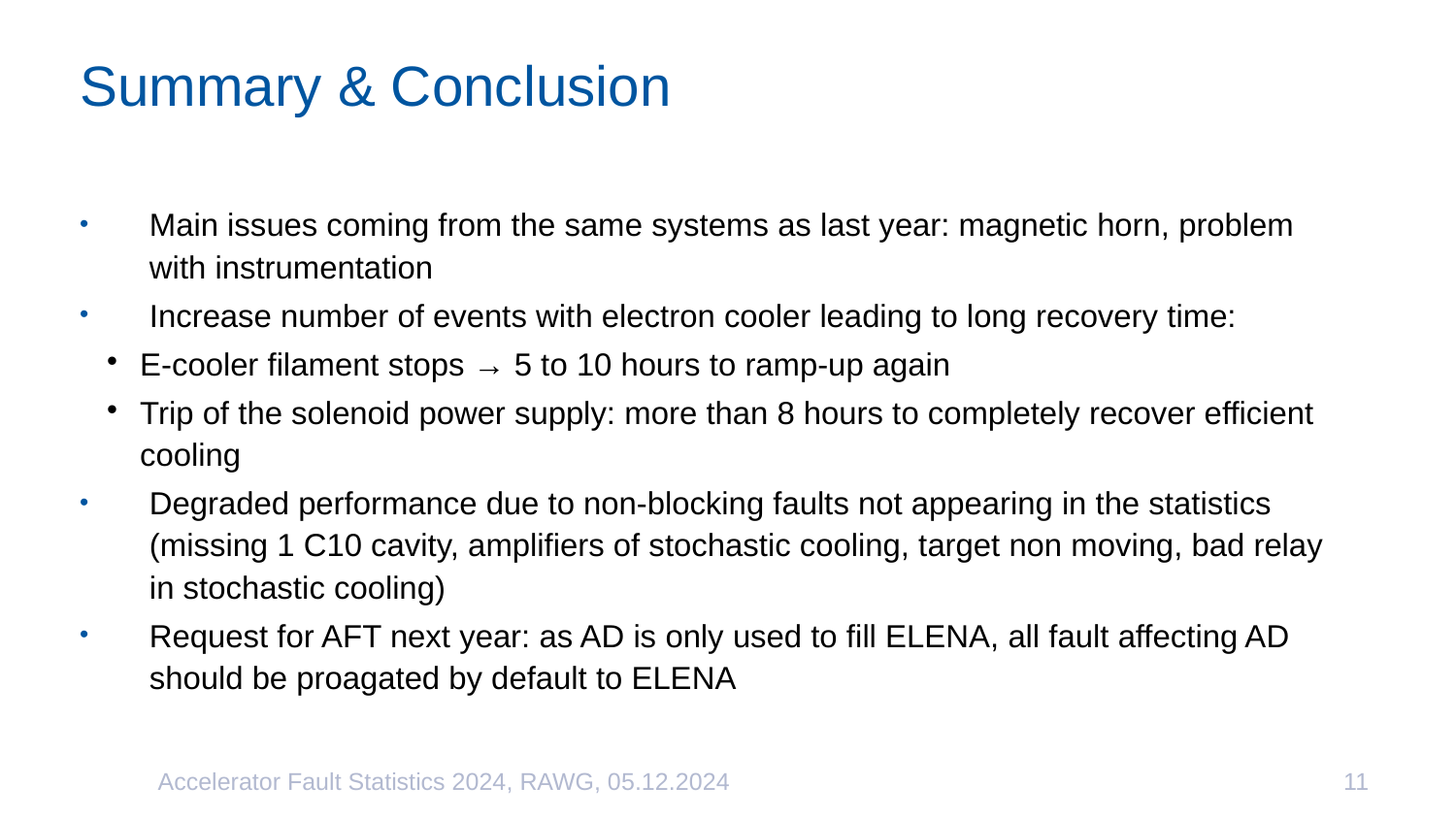

Summary & Conclusion
Main issues coming from the same systems as last year: magnetic horn, problem with instrumentation
Increase number of events with electron cooler leading to long recovery time:
E-cooler filament stops → 5 to 10 hours to ramp-up again
Trip of the solenoid power supply: more than 8 hours to completely recover efficient cooling
Degraded performance due to non-blocking faults not appearing in the statistics (missing 1 C10 cavity, amplifiers of stochastic cooling, target non moving, bad relay in stochastic cooling)
Request for AFT next year: as AD is only used to fill ELENA, all fault affecting AD should be proagated by default to ELENA
Accelerator Fault Statistics 2024, RAWG, 05.12.2024
11